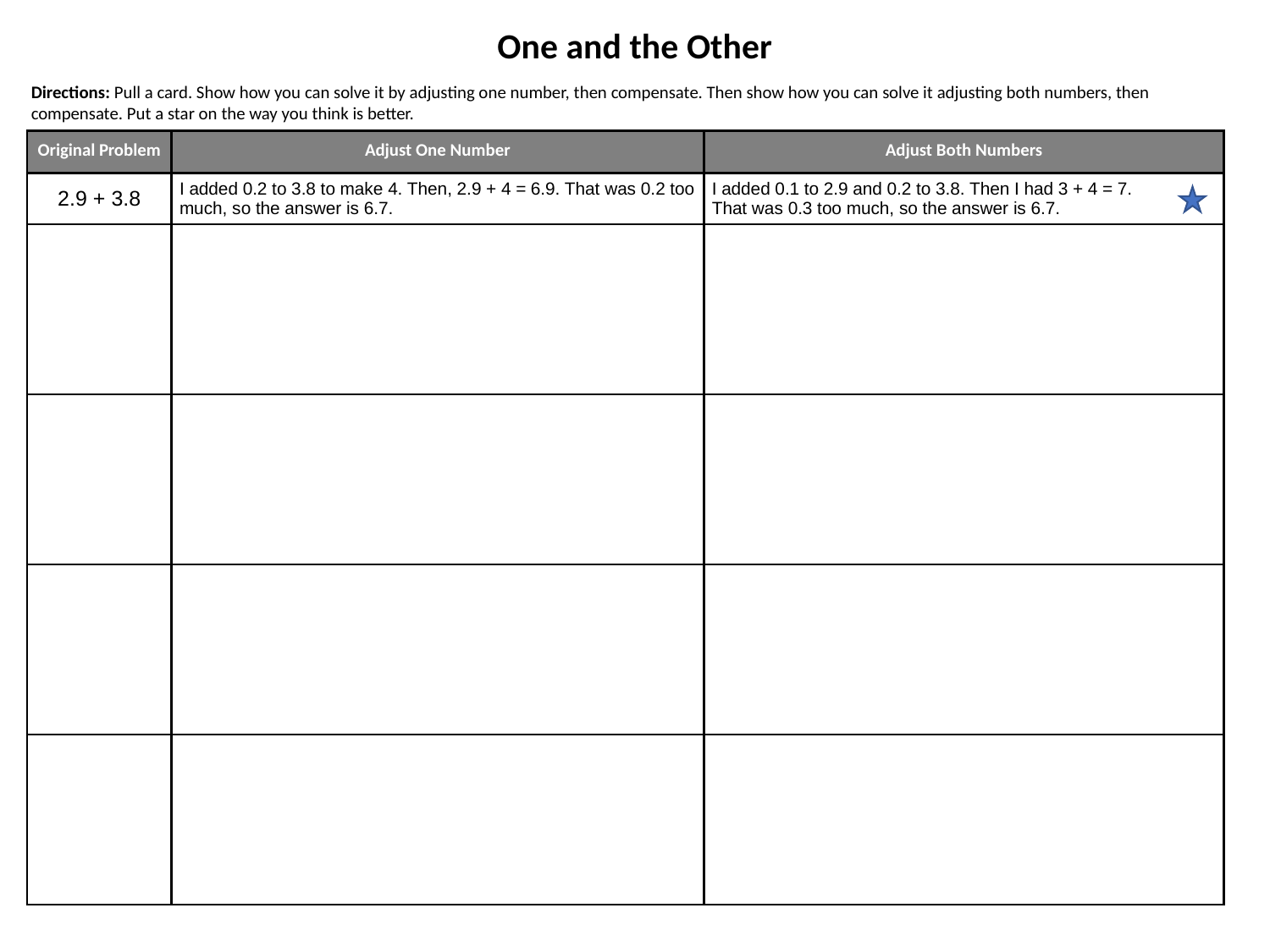

One and the Other
Directions: Pull a card. Show how you can solve it by adjusting one number, then compensate. Then show how you can solve it adjusting both numbers, then compensate. Put a star on the way you think is better.
| Original Problem | Adjust One Number | Adjust Both Numbers |
| --- | --- | --- |
| 2.9 + 3.8 | I added 0.2 to 3.8 to make 4. Then, 2.9 + 4 = 6.9. That was 0.2 too much, so the answer is 6.7. | I added 0.1 to 2.9 and 0.2 to 3.8. Then I had 3 + 4 = 7. That was 0.3 too much, so the answer is 6.7. |
|  |  |  |
|  |  |  |
|  |  |  |
|  |  |  |